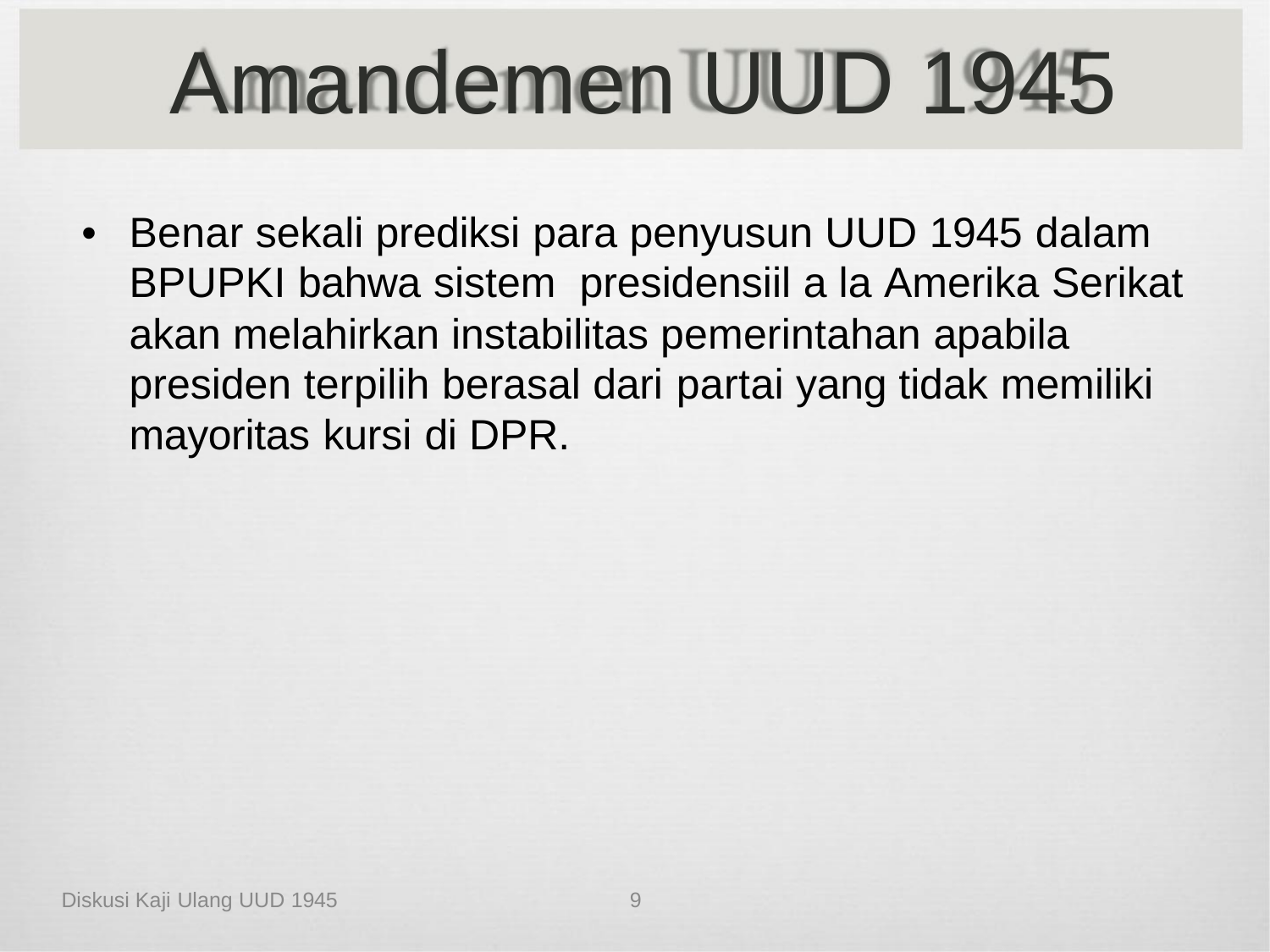

Amandemen UUD 1945
• Benar sekali prediksi para penyusun UUD 1945 dalam
BPUPKI bahwa sistem presidensiil a la Amerika Serikat
akan melahirkan instabilitas pemerintahan apabila
presiden terpilih berasal dari partai yang tidak memiliki
mayoritas kursi di DPR.
Diskusi Kaji Ulang UUD 1945
9